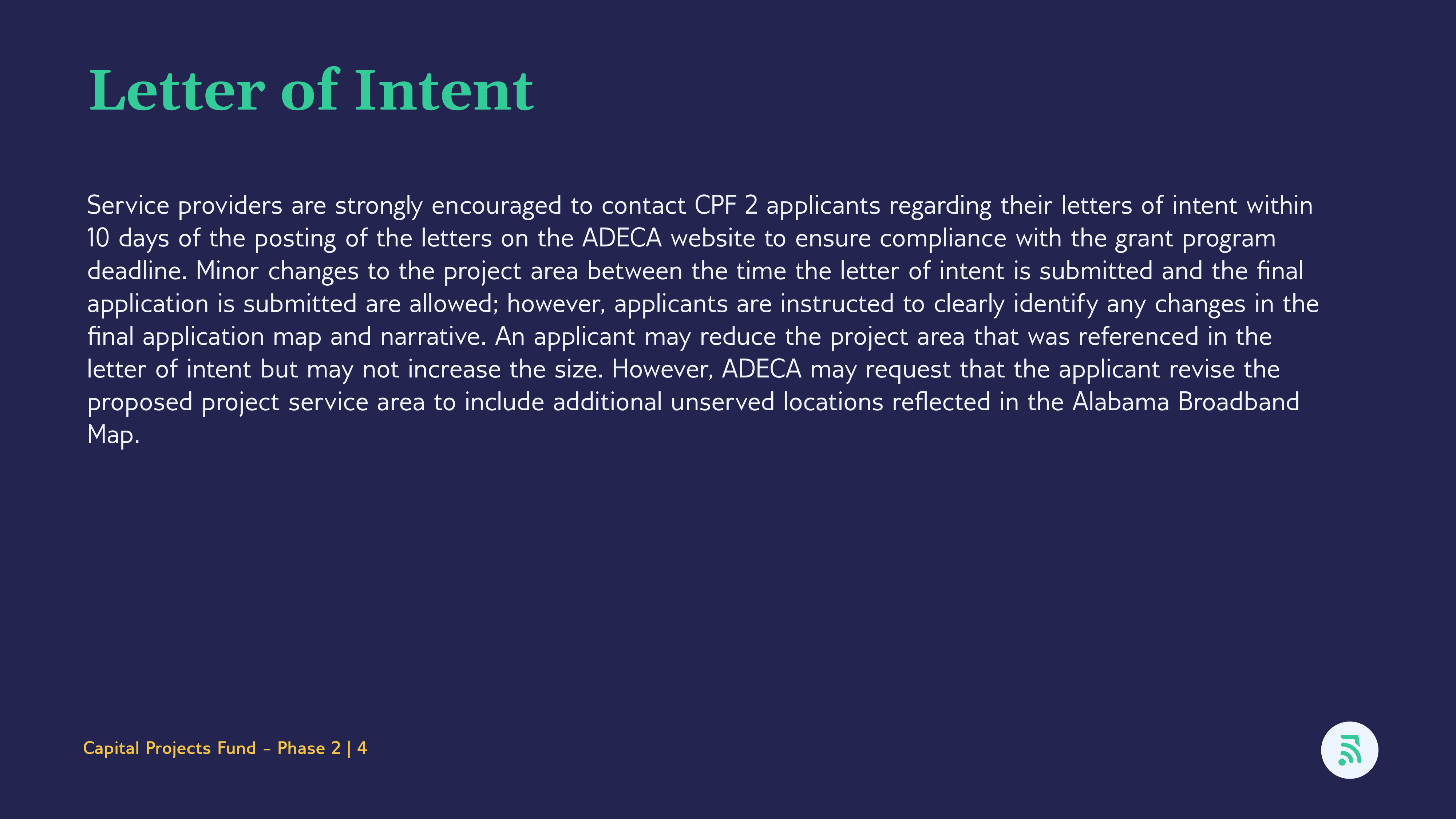

Letter of Intent

Service providers are strongly encouraged to contact CPF 2 applicants regarding their letters of intent within 10 days of the posting of the letters on the ADECA website to ensure compliance with the grant program deadline. Minor changes to the project area between the time the letter of intent is submitted and the final application is submitted are allowed; however, applicants are instructed to clearly identify any changes in the final application map and narrative. An applicant may reduce the project area that was referenced in the letter of intent but may not increase the size. However, ADECA may request that the applicant revise the proposed project service area to include additional unserved locations reflected in the Alabama Broadband Map.
Capital Projects Fund – Phase 2 | 4